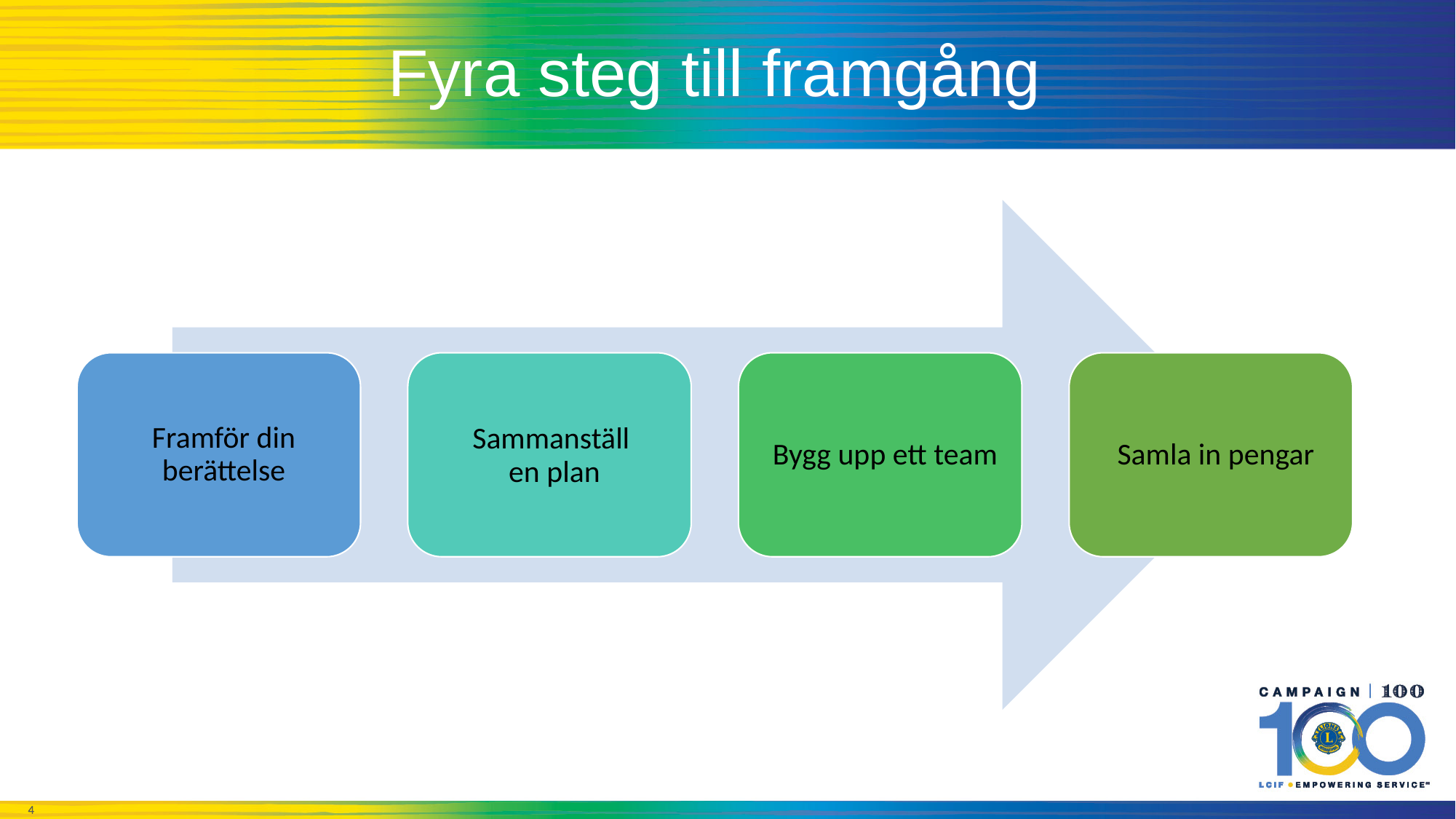

# Fyra steg till framgång
Framför din berättelse
Sammanställ
en plan
Bygg upp ett team
Samla in pengar